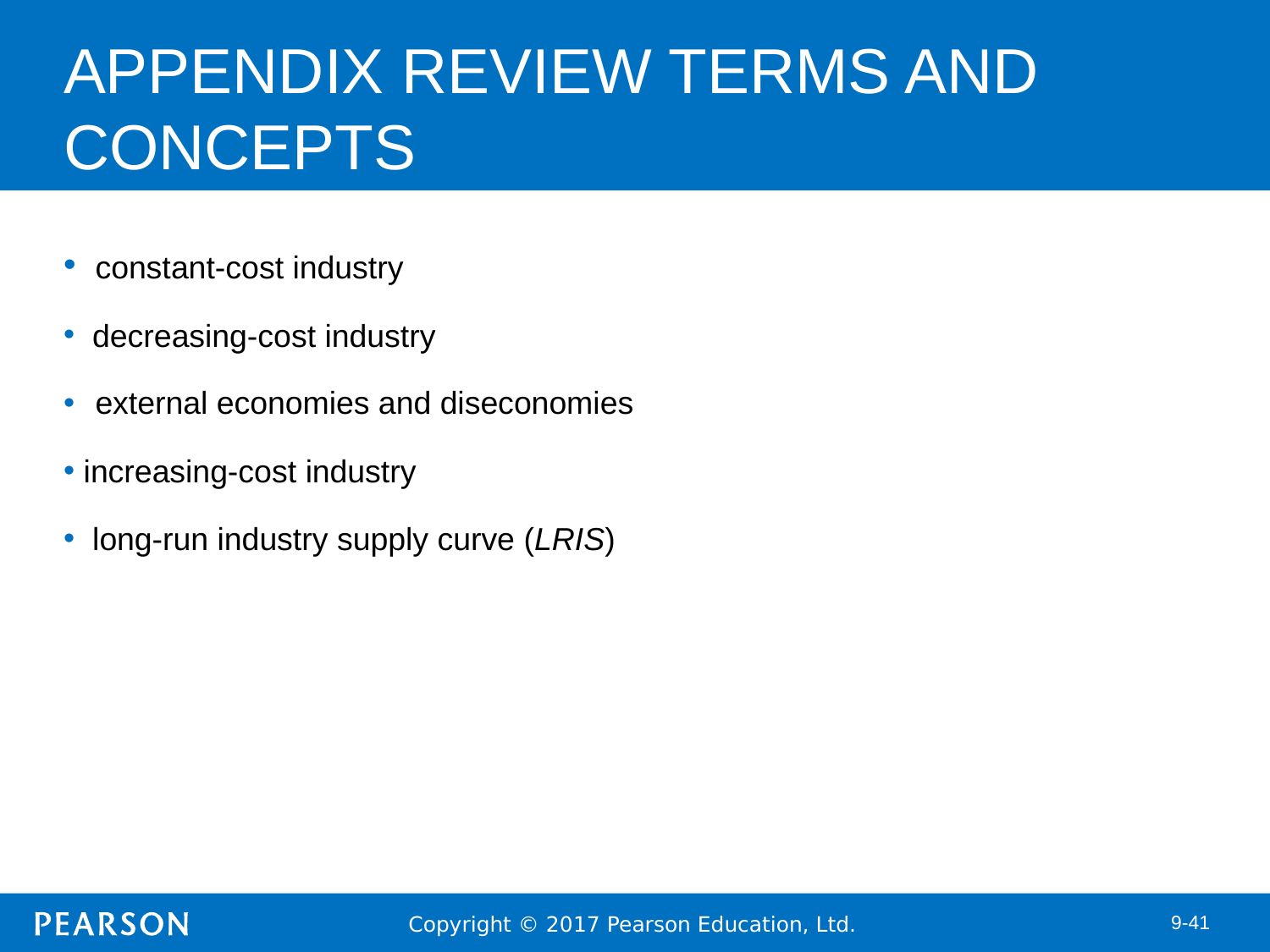

# APPENDIX REVIEW TERMS AND CONCEPTS
  constant-cost industry
  decreasing-cost industry
external economies and diseconomies
 increasing-cost industry
  long-run industry supply curve (LRIS)